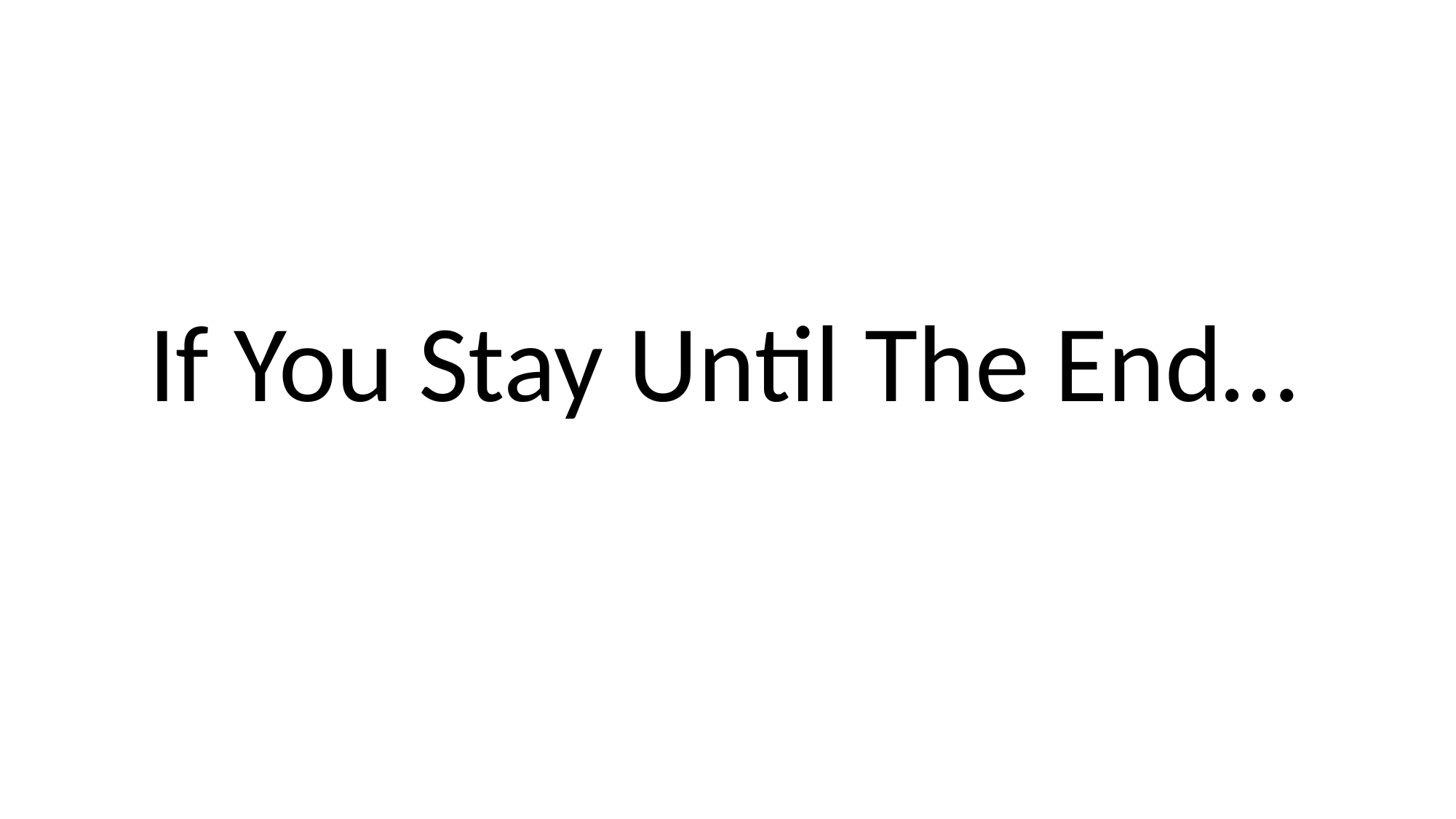

# If You Stay Until The End…